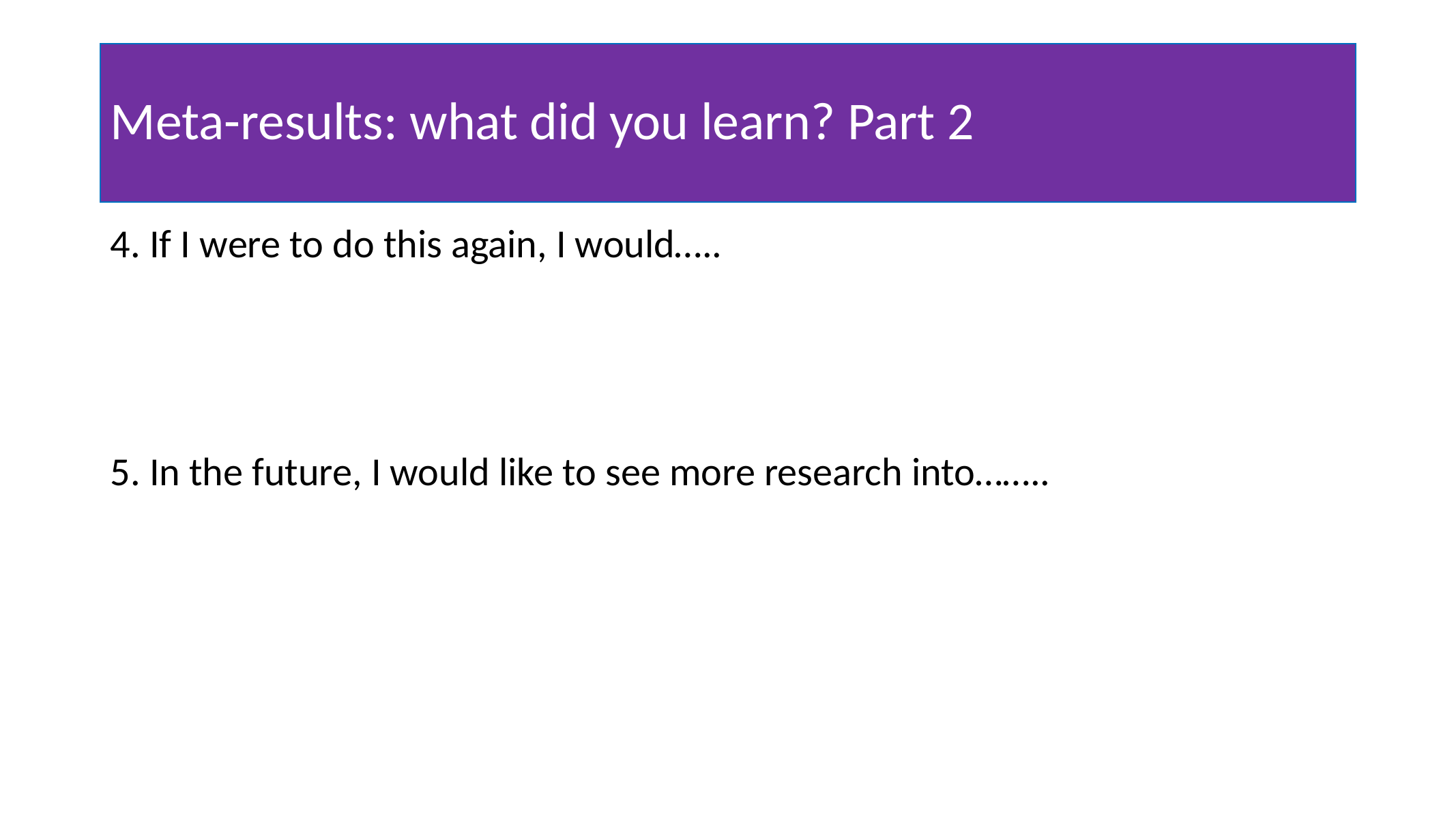

# Meta-results: what did you learn? Part 2
4. If I were to do this again, I would…..

5. In the future, I would like to see more research into……..